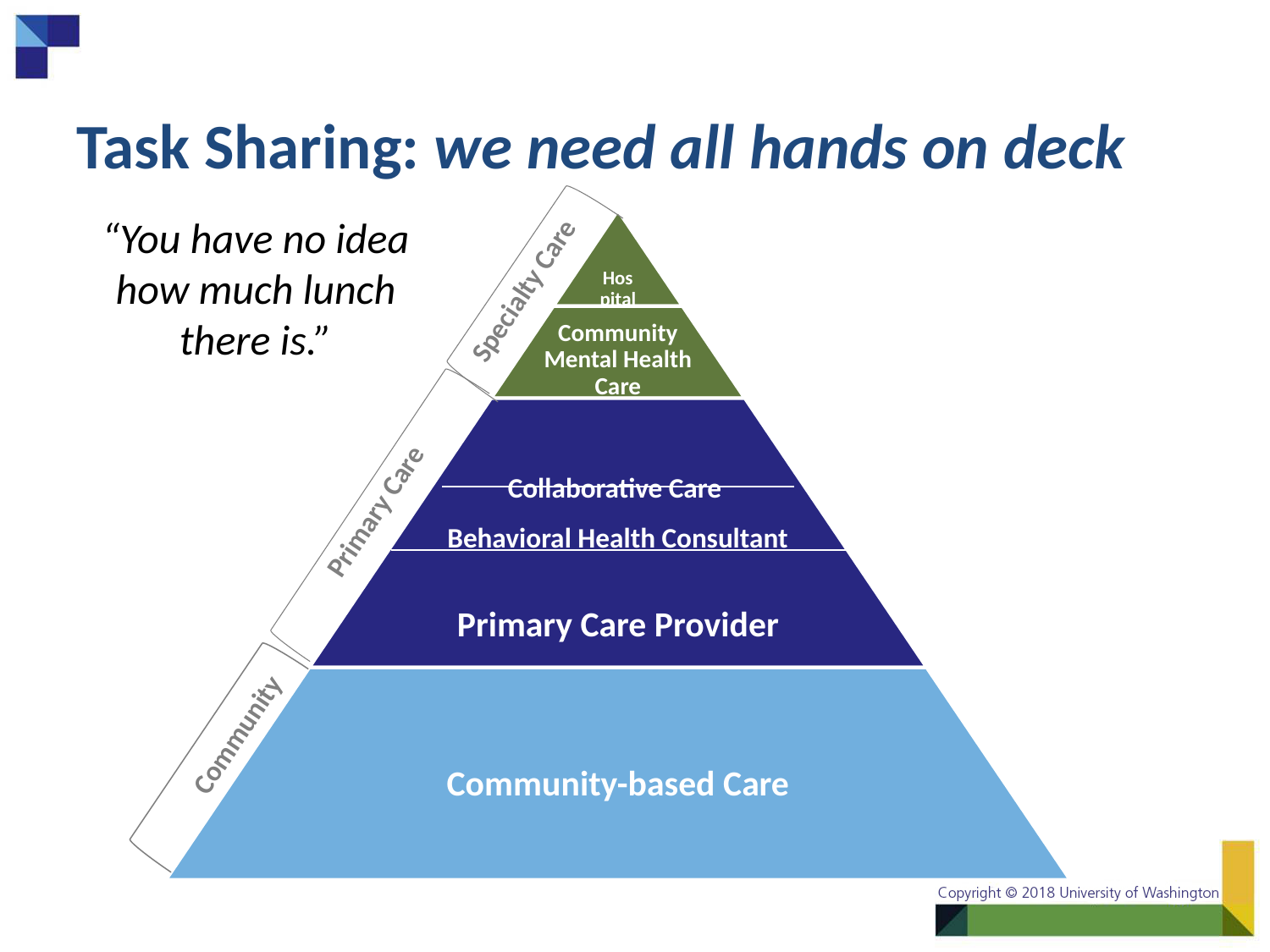

# Task Sharing: we need all hands on deck

Hospital
Community Mental Health Care
Collaborative Care
Behavioral Health Consultant
Primary Care Provider
Community-based Care
Specialty Care

Primary Care

Community
“You have no idea how much lunch there is.”